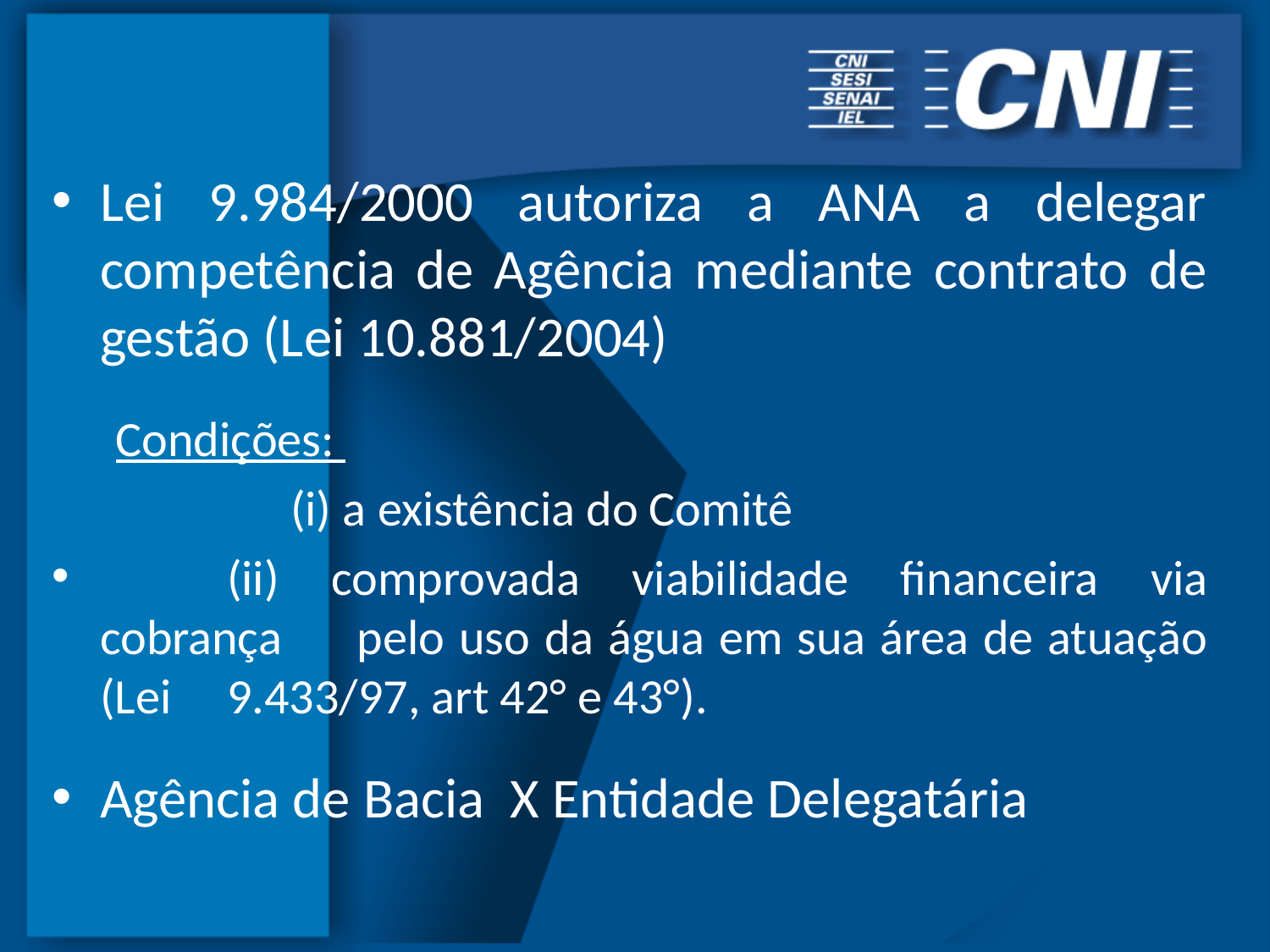

Lei 9.984/2000 autoriza a ANA a delegar competência de Agência mediante contrato de gestão (Lei 10.881/2004)

Condições:
		(i) a existência do Comitê
	(ii) comprovada viabilidade financeira via cobrança 	pelo uso da água em sua área de atuação (Lei 	9.433/97, art 42° e 43°).

Agência de Bacia  X Entidade Delegatária